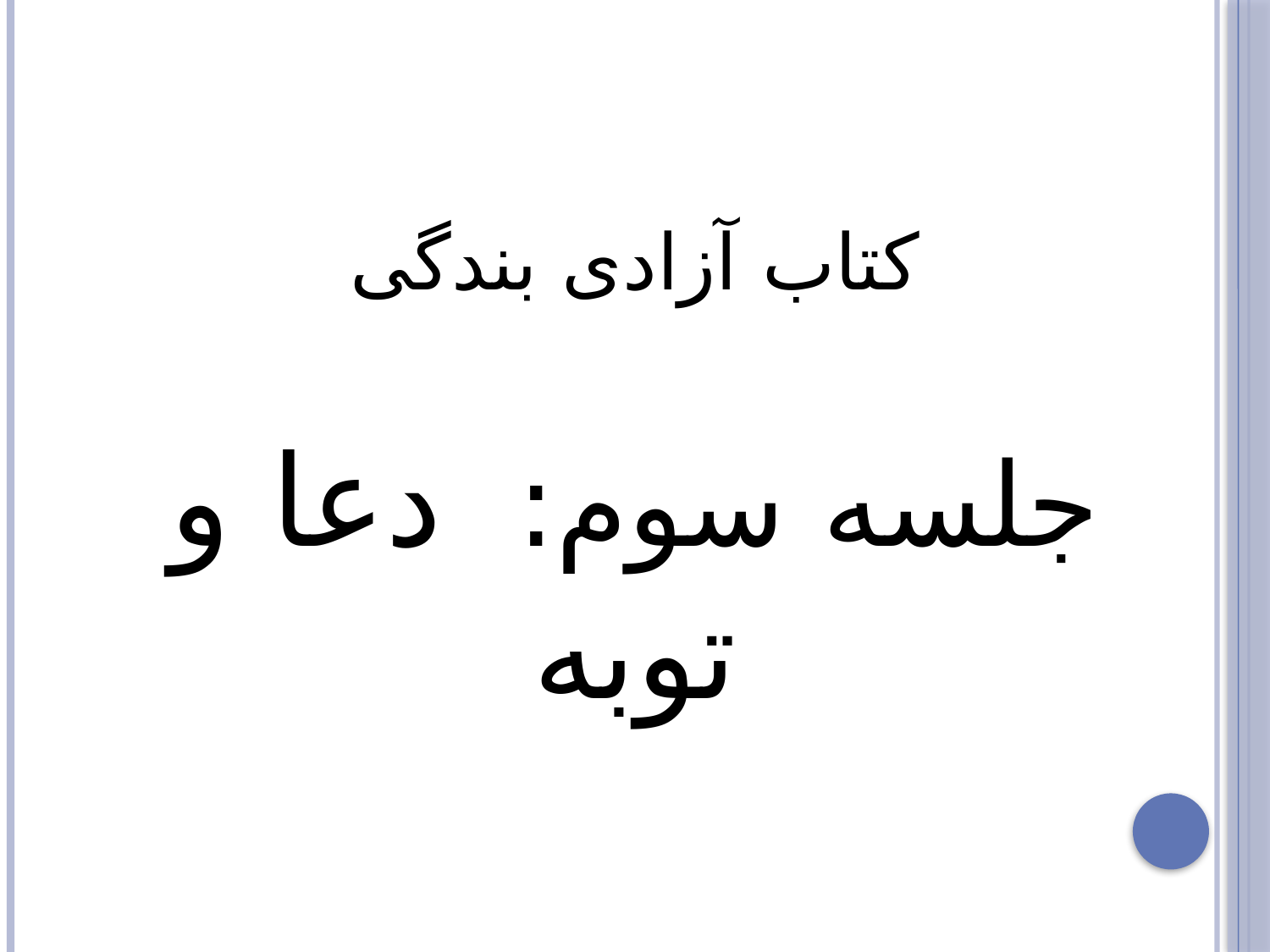

کتاب آزادی بندگی

جلسه سوم:  دعا و توبه